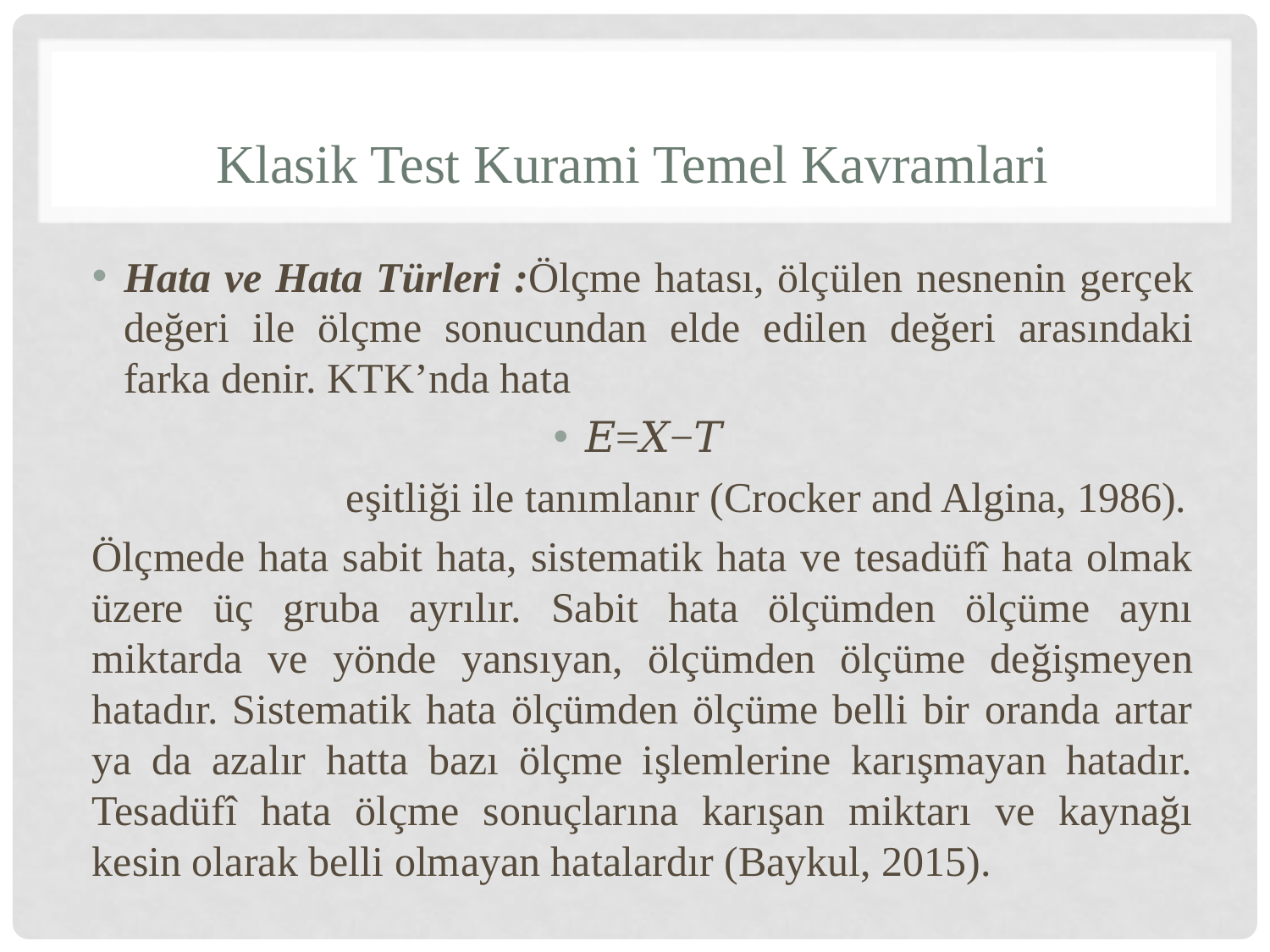

# Klasik Test Kurami Temel Kavramlari
Hata ve Hata Türleri :Ölçme hatası, ölçülen nesnenin gerçek değeri ile ölçme sonucundan elde edilen değeri arasındaki farka denir. KTK’nda hata
𝐸=𝑋−𝑇
 		eşitliği ile tanımlanır (Crocker and Algina, 1986).
Ölçmede hata sabit hata, sistematik hata ve tesadüfî hata olmak üzere üç gruba ayrılır. Sabit hata ölçümden ölçüme aynı miktarda ve yönde yansıyan, ölçümden ölçüme değişmeyen hatadır. Sistematik hata ölçümden ölçüme belli bir oranda artar ya da azalır hatta bazı ölçme işlemlerine karışmayan hatadır. Tesadüfî hata ölçme sonuçlarına karışan miktarı ve kaynağı kesin olarak belli olmayan hatalardır (Baykul, 2015).